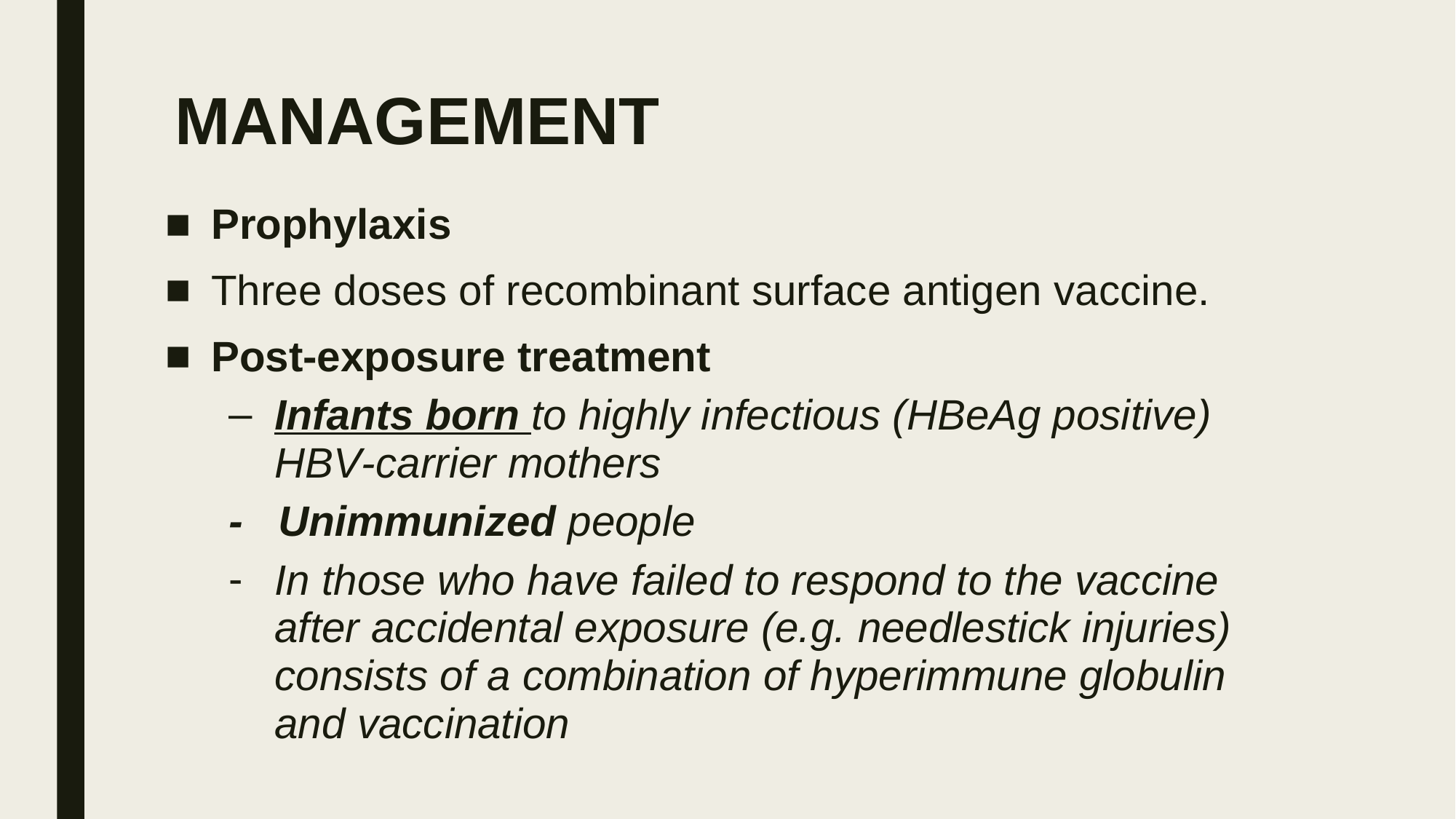

# MANAGEMENT
Prophylaxis
Three doses of recombinant surface antigen vaccine.
Post‐exposure treatment
Infants born to highly infectious (HBeAg positive) HBV‐carrier mothers
-   Unimmunized people
In those who have failed to respond to the vaccine after accidental exposure (e.g. needlestick injuries) consists of a combination of hyperimmune globulin and vaccination